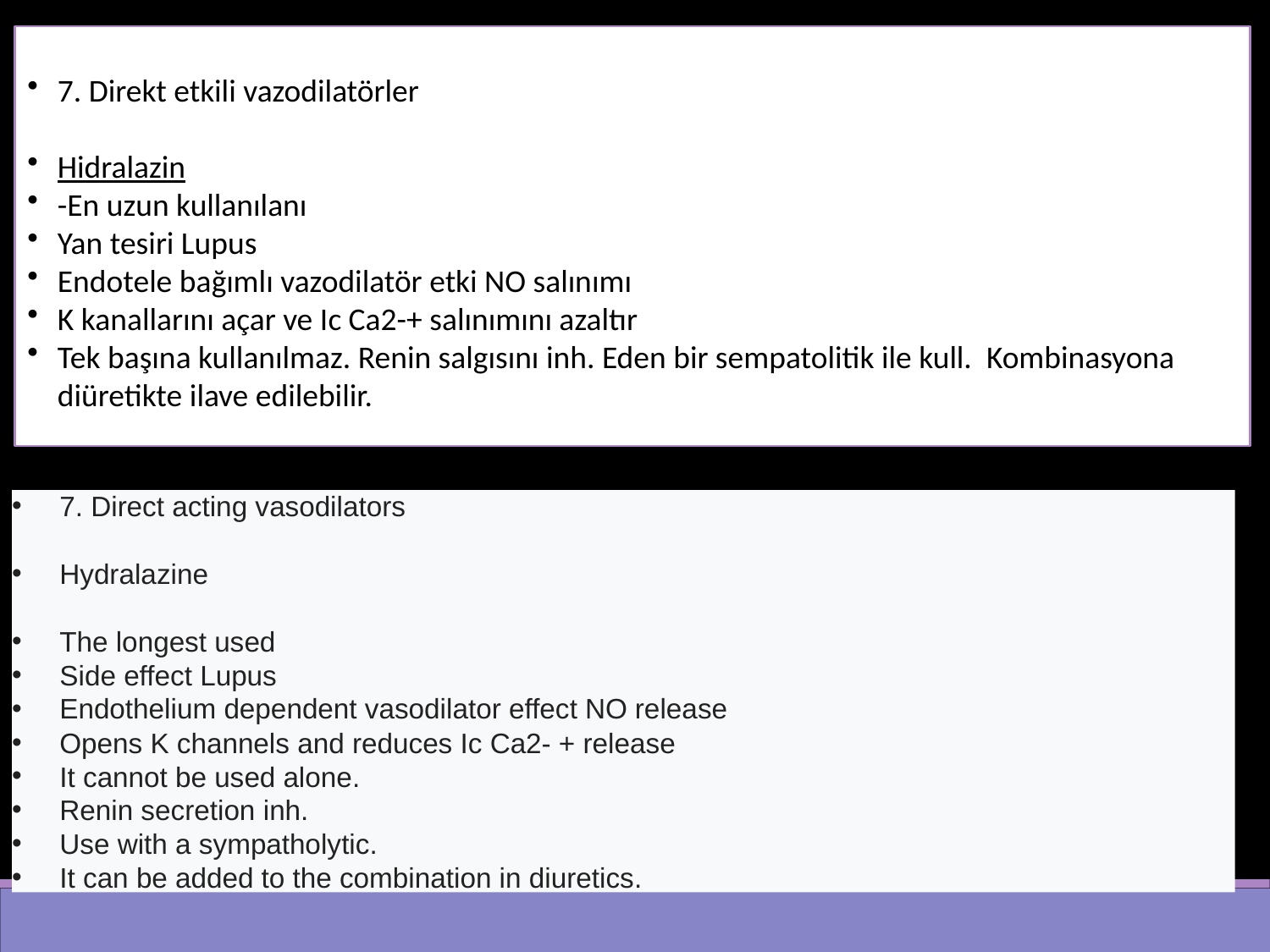

7. Direkt etkili vazodilatörler

Hidralazin
-En uzun kullanılanı
Yan tesiri Lupus
Endotele bağımlı vazodilatör etki NO salınımı
K kanallarını açar ve Ic Ca2-+ salınımını azaltır
Tek başına kullanılmaz. Renin salgısını inh. Eden bir sempatolitik ile kull.  Kombinasyona diüretikte ilave edilebilir.
7. Direct acting vasodilators

Hydralazine

The longest used
Side effect Lupus
Endothelium dependent vasodilator effect NO release
Opens K channels and reduces Ic Ca2- + release
It cannot be used alone.
Renin secretion inh.
Use with a sympatholytic.
It can be added to the combination in diuretics.